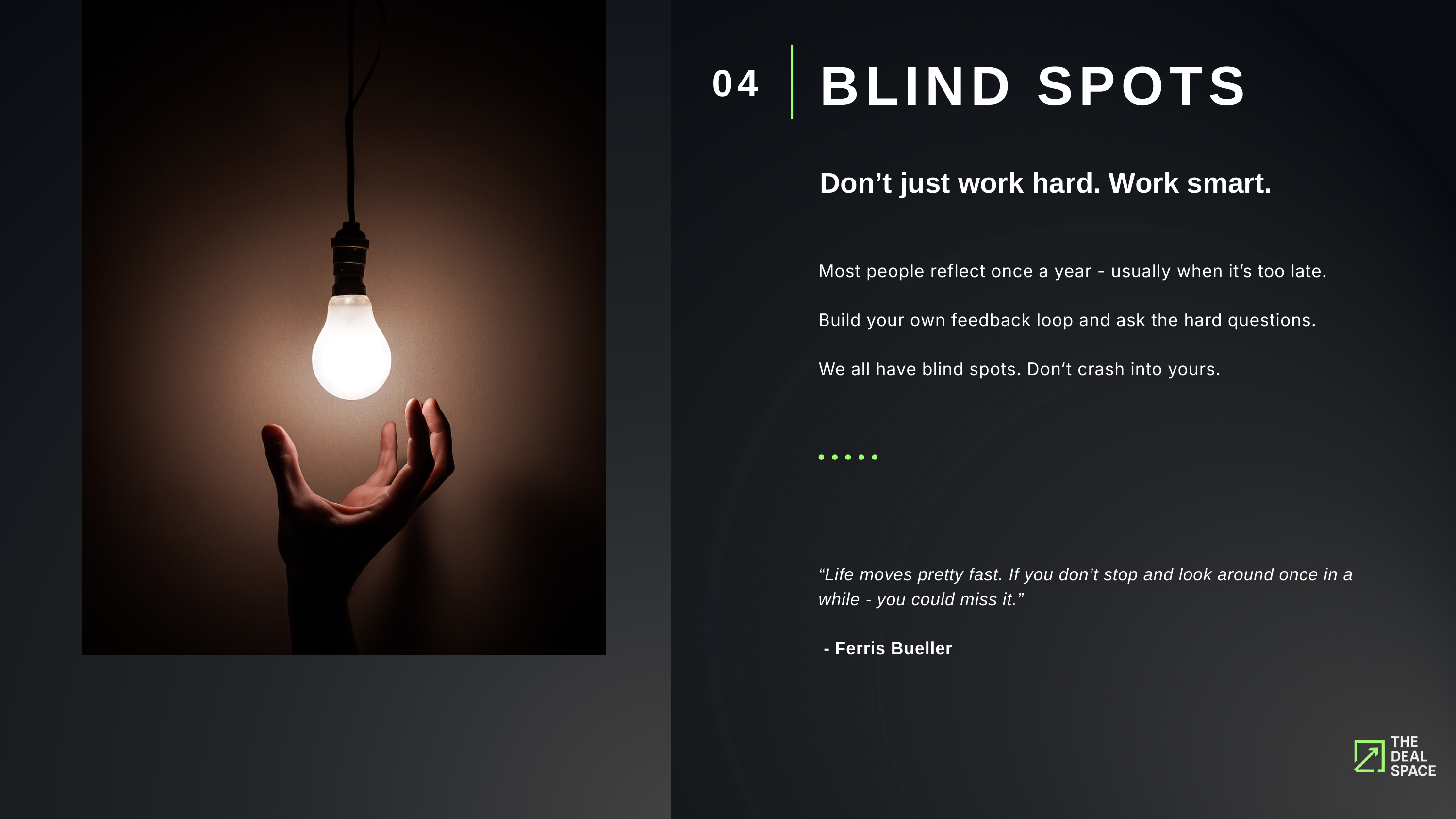

BLIND SPOTS
04
Don’t just work hard. Work smart.
Most people reflect once a year - usually when it’s too late.

Build your own feedback loop and ask the hard questions.

We all have blind spots. Don’t crash into yours.

“Life moves pretty fast. If you don’t stop and look around once in a while - you could miss it.”

 - Ferris Bueller